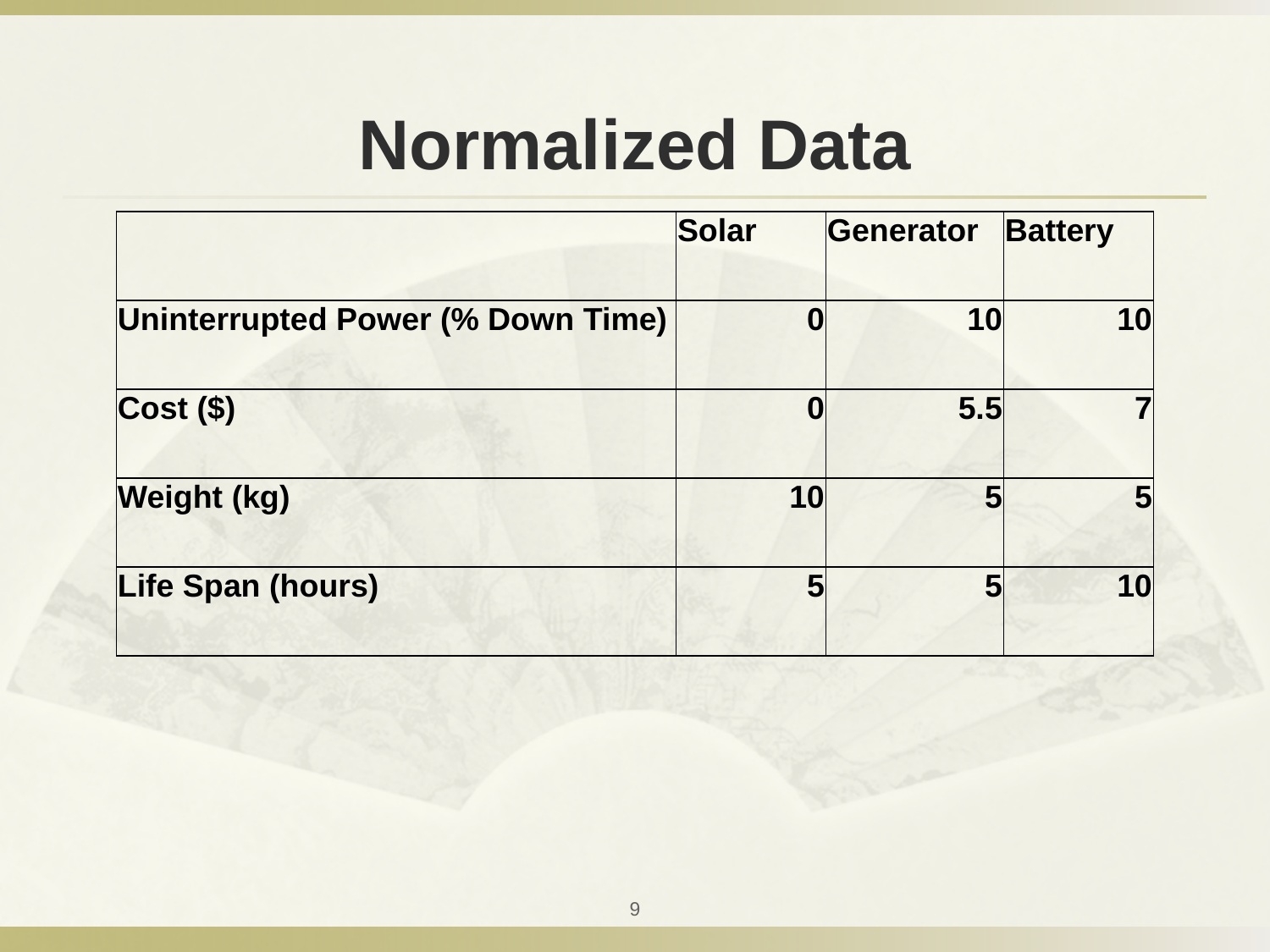

# Normalized Data
|  | Solar | Generator | Battery |
| --- | --- | --- | --- |
| Uninterrupted Power (% Down Time) | 0 | 10 | 10 |
| Cost ($) | 0 | 5.5 | 7 |
| Weight (kg) | 10 | 5 | 5 |
| Life Span (hours) | 5 | 5 | 10 |
9